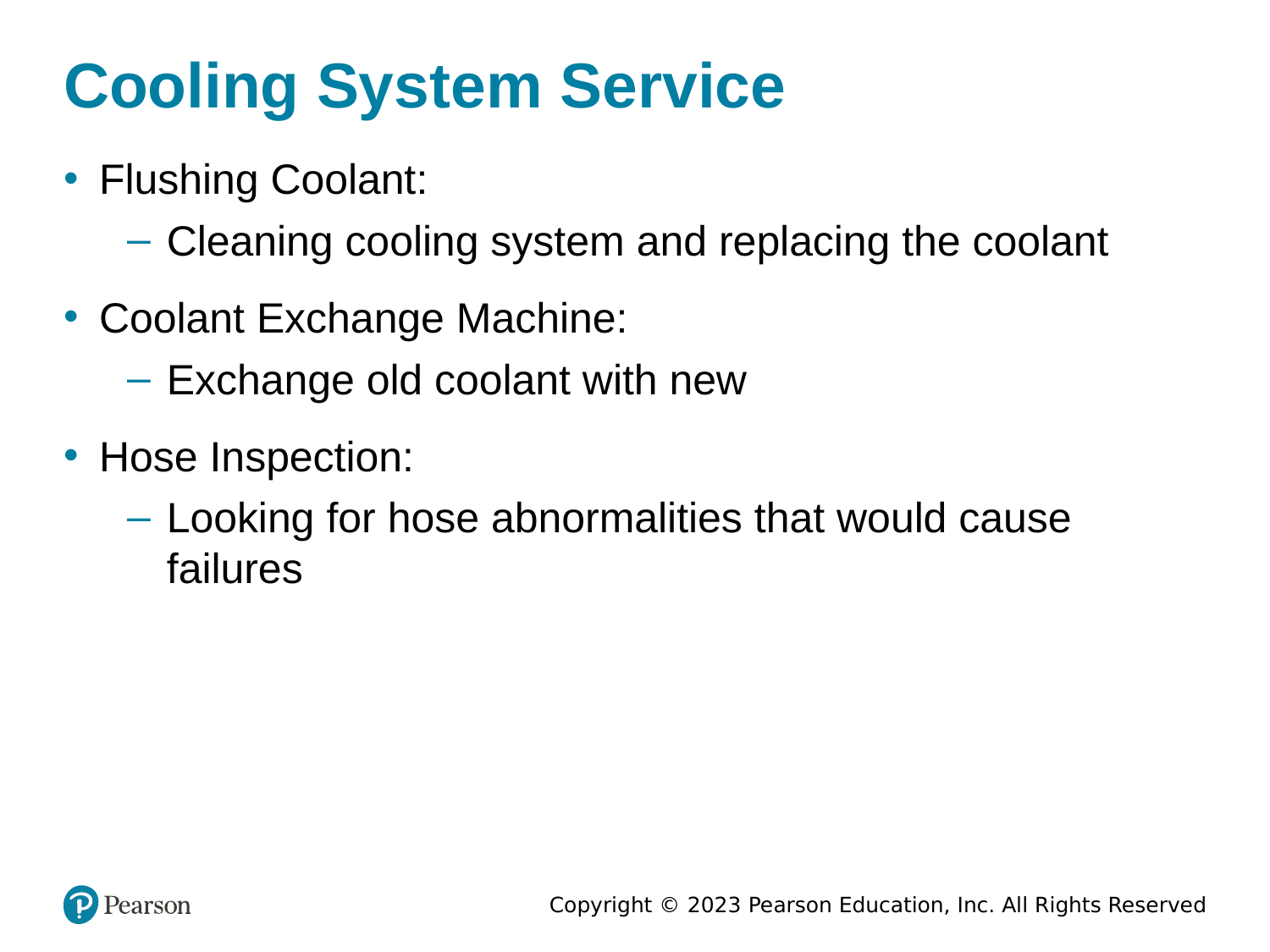

# Cooling System Service
Flushing Coolant:
Cleaning cooling system and replacing the coolant
Coolant Exchange Machine:
Exchange old coolant with new
Hose Inspection:
Looking for hose abnormalities that would cause failures